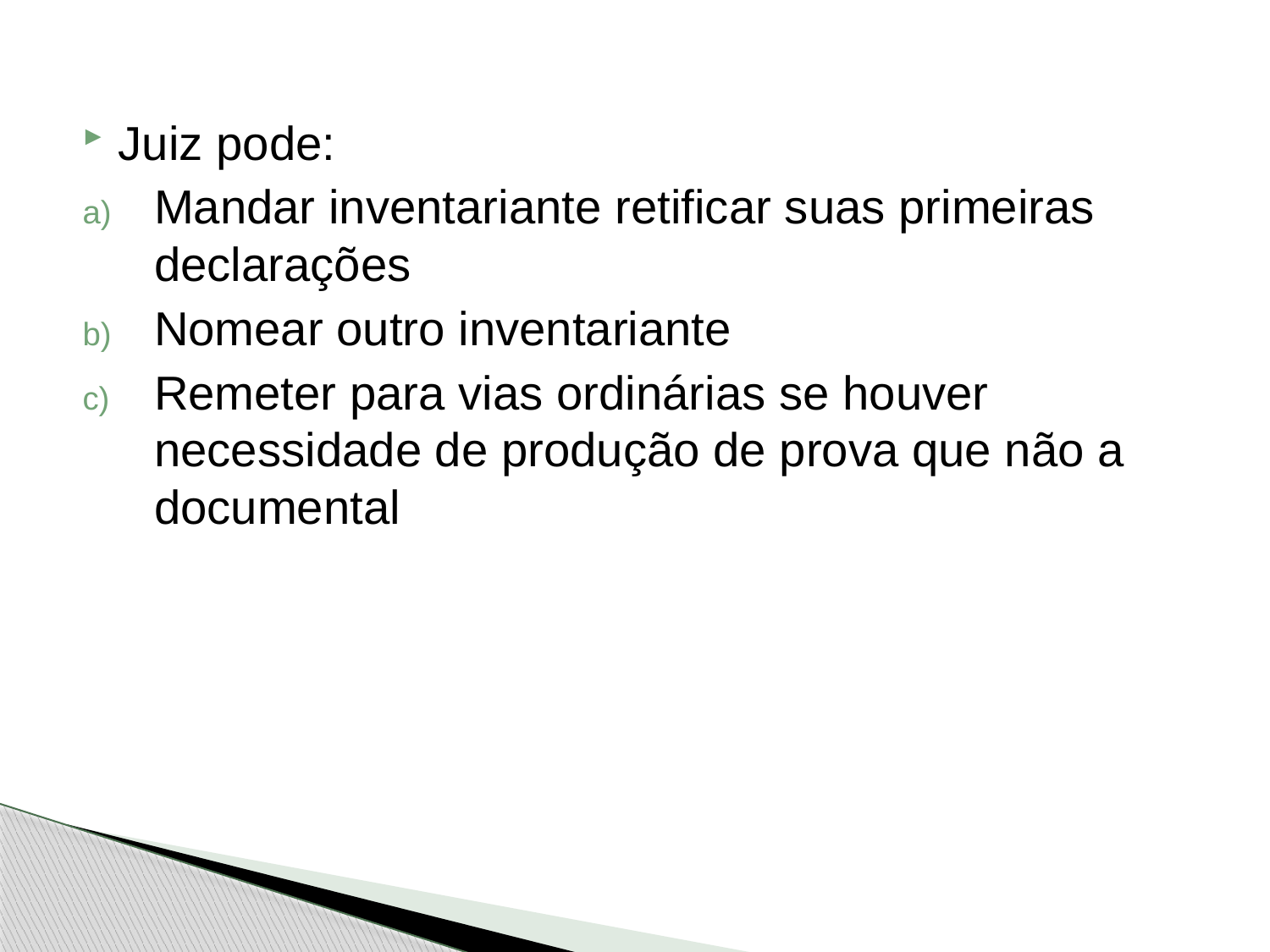

Juiz pode:
Mandar inventariante retificar suas primeiras declarações
Nomear outro inventariante
Remeter para vias ordinárias se houver necessidade de produção de prova que não a documental